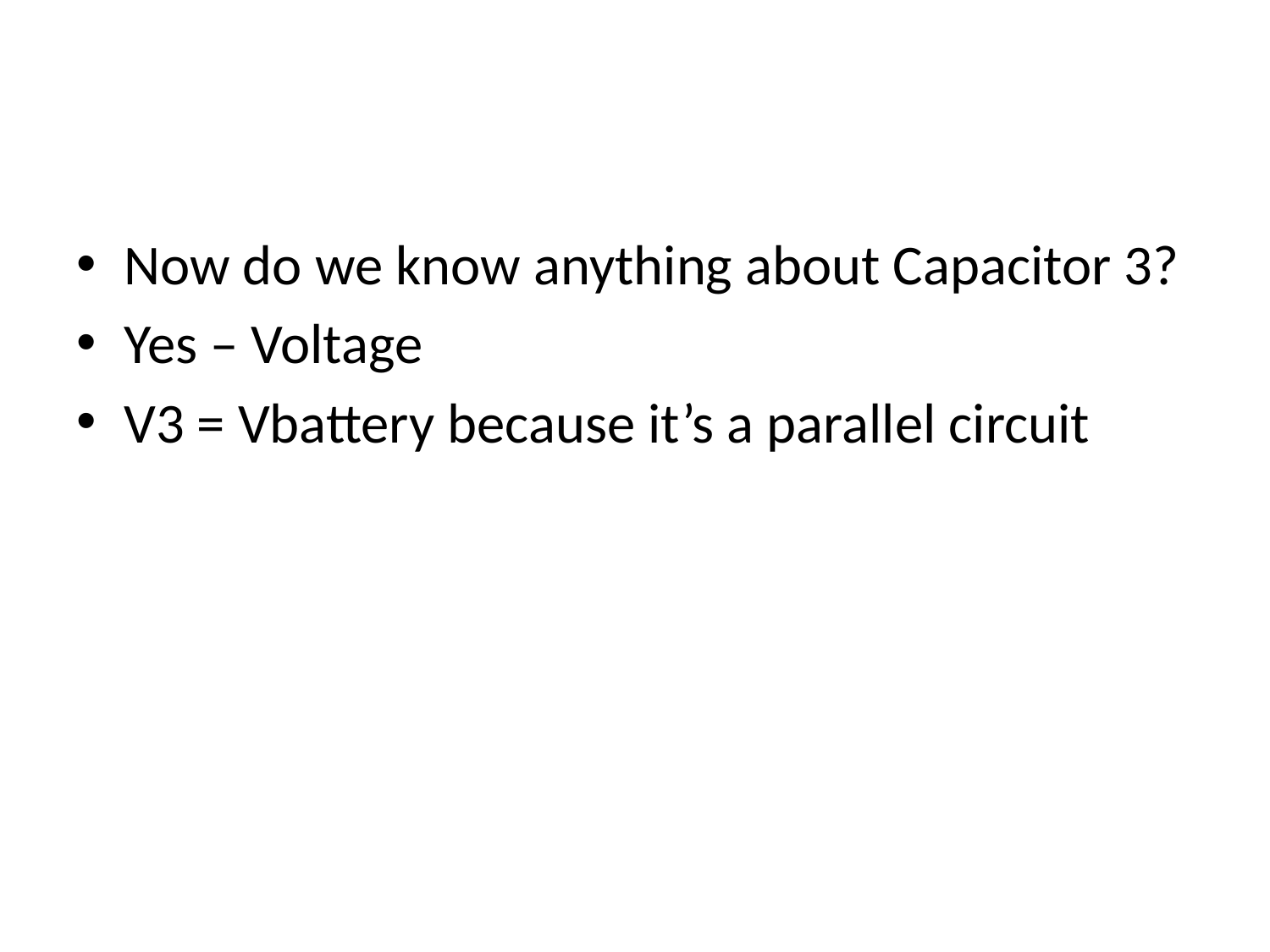

#
Now do we know anything about Capacitor 3?
Yes – Voltage
V3 = Vbattery because it’s a parallel circuit